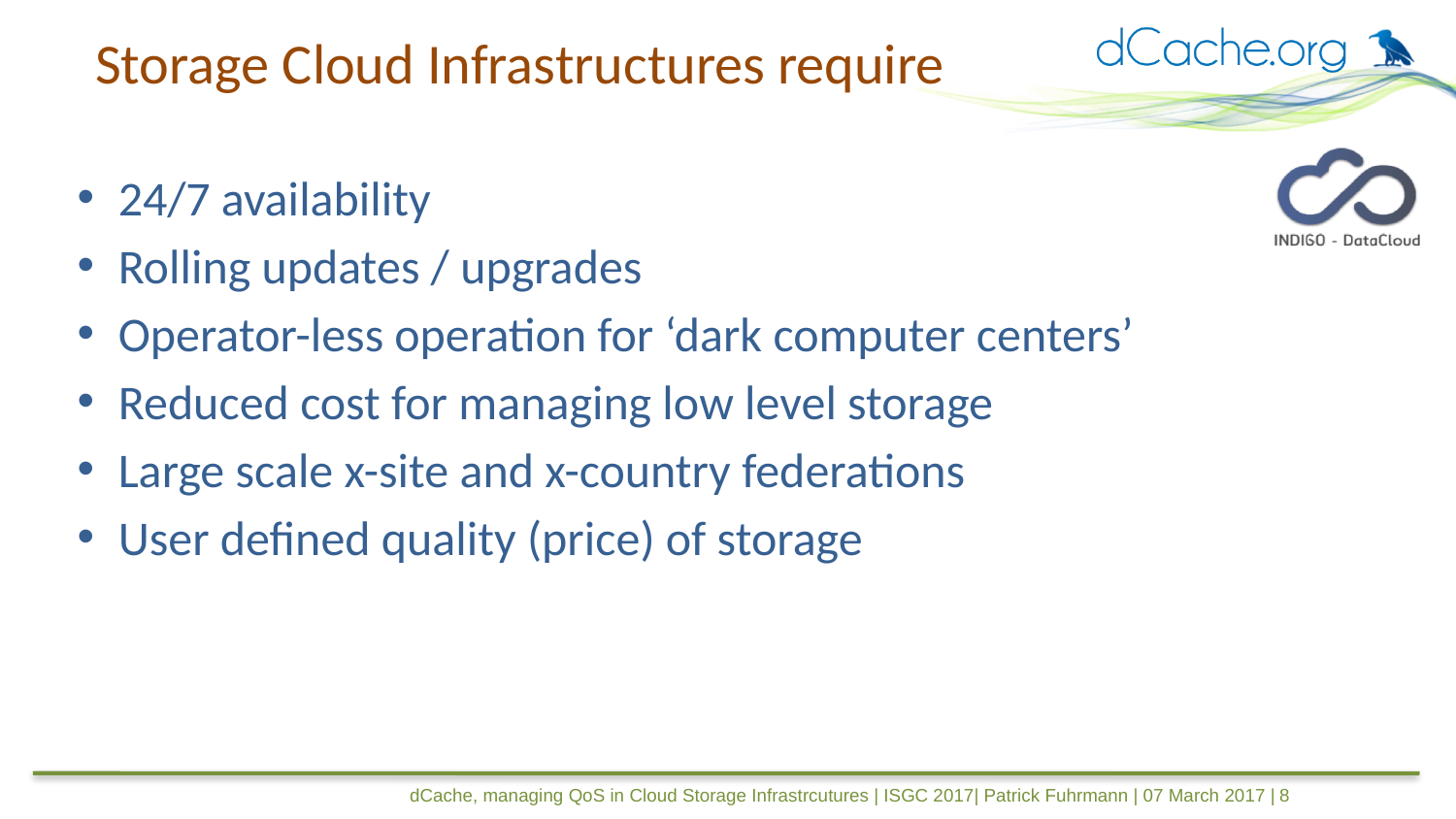

# Storage Cloud Infrastructures require
24/7 availability
Rolling updates / upgrades
Operator-less operation for ‘dark computer centers’
Reduced cost for managing low level storage
Large scale x-site and x-country federations
User defined quality (price) of storage